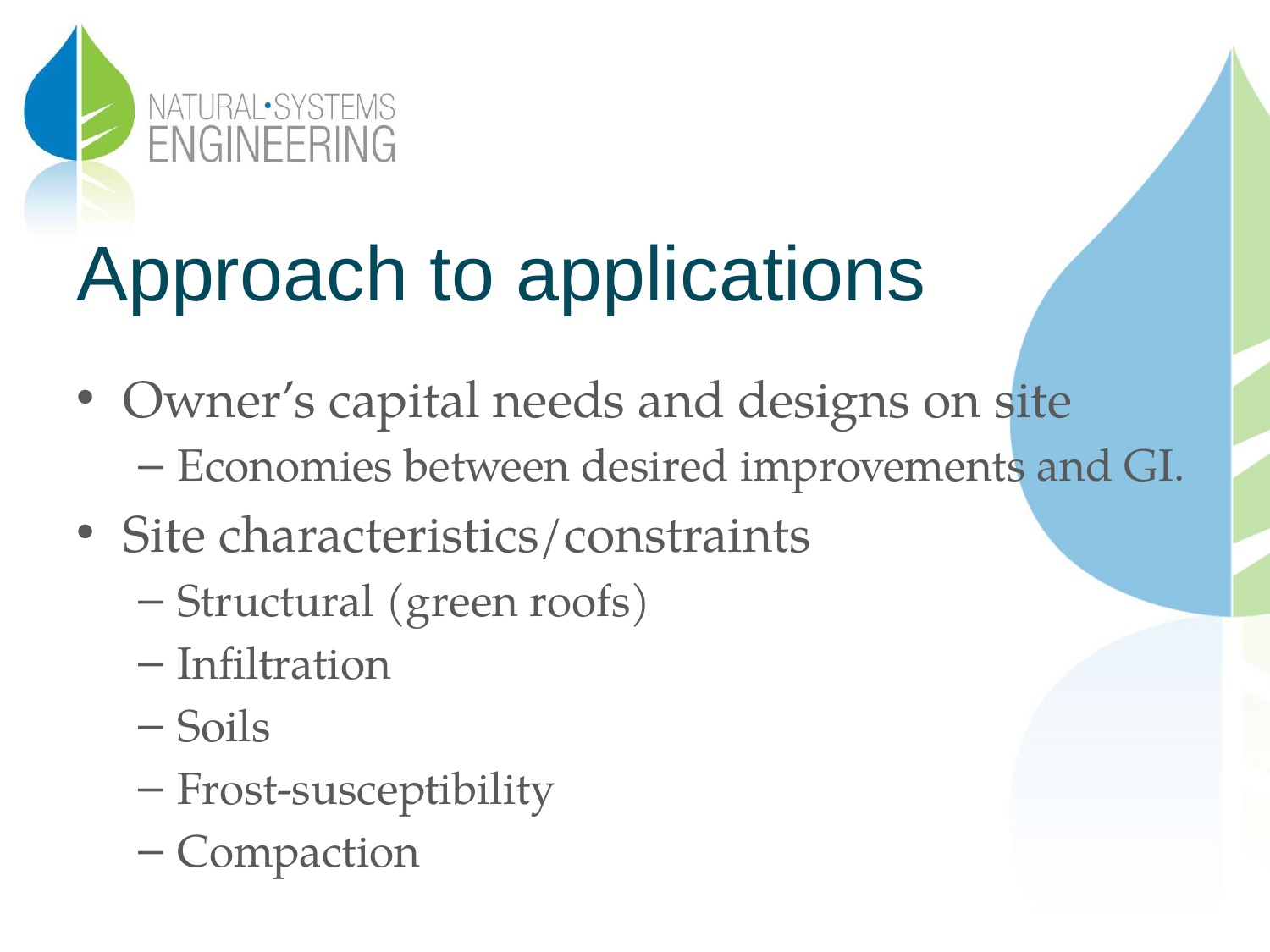

# Approach to applications
Owner’s capital needs and designs on site
Economies between desired improvements and GI.
Site characteristics/constraints
Structural (green roofs)
Infiltration
Soils
Frost-susceptibility
Compaction